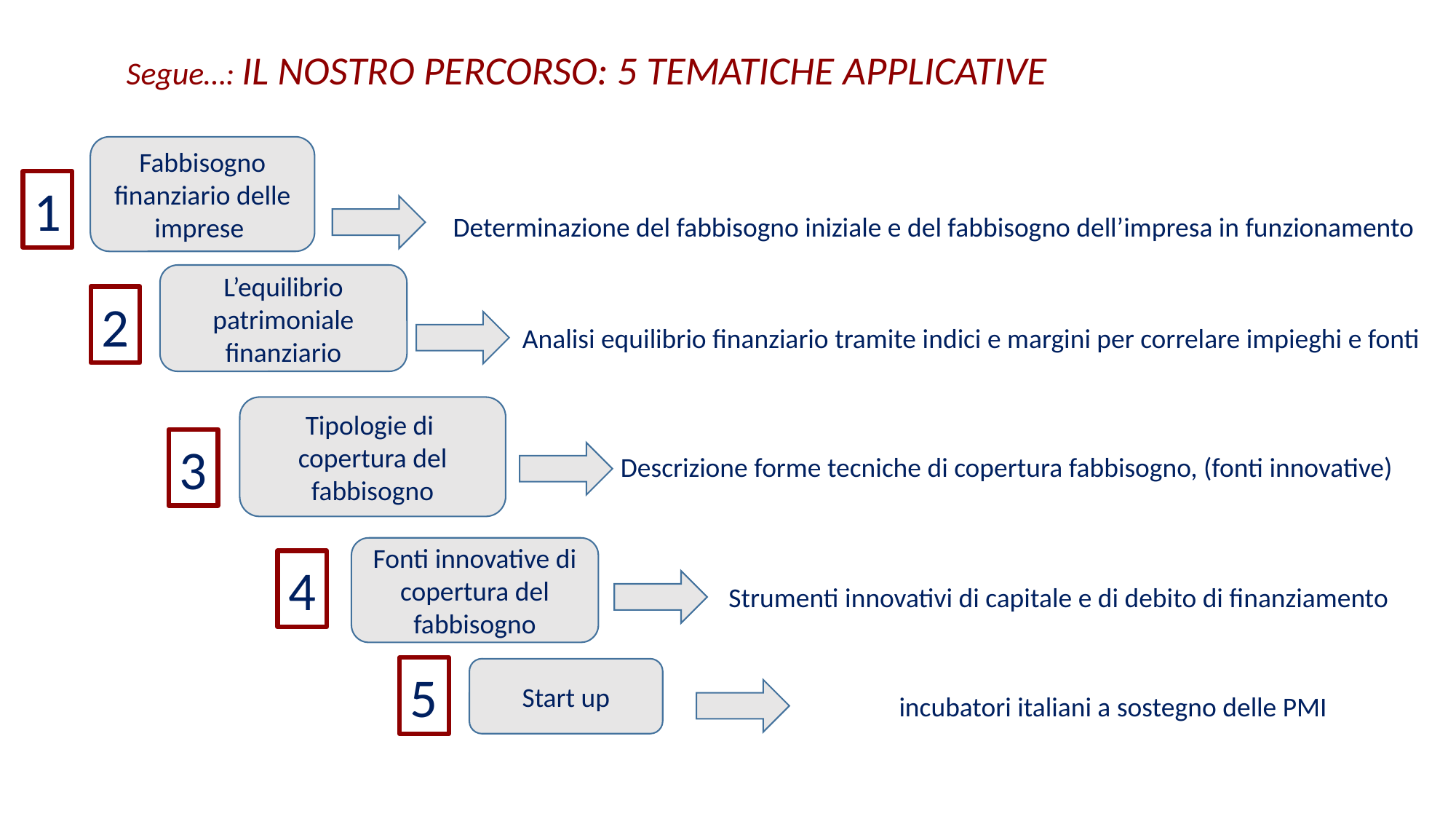

# Segue…: IL NOSTRO PERCORSO: 5 TEMATICHE APPLICATIVE
Fabbisogno finanziario delle imprese
1

Determinazione del fabbisogno iniziale e del fabbisogno dell’impresa in funzionamento
L’equilibrio patrimoniale
finanziario
2

Analisi equilibrio finanziario tramite indici e margini per correlare impieghi e fonti
Tipologie di
copertura del fabbisogno
3

Descrizione forme tecniche di copertura fabbisogno, (fonti innovative)

Fonti innovative di copertura del fabbisogno

4

Strumenti innovativi di capitale e di debito di finanziamento
5
Start up

incubatori italiani a sostegno delle PMI